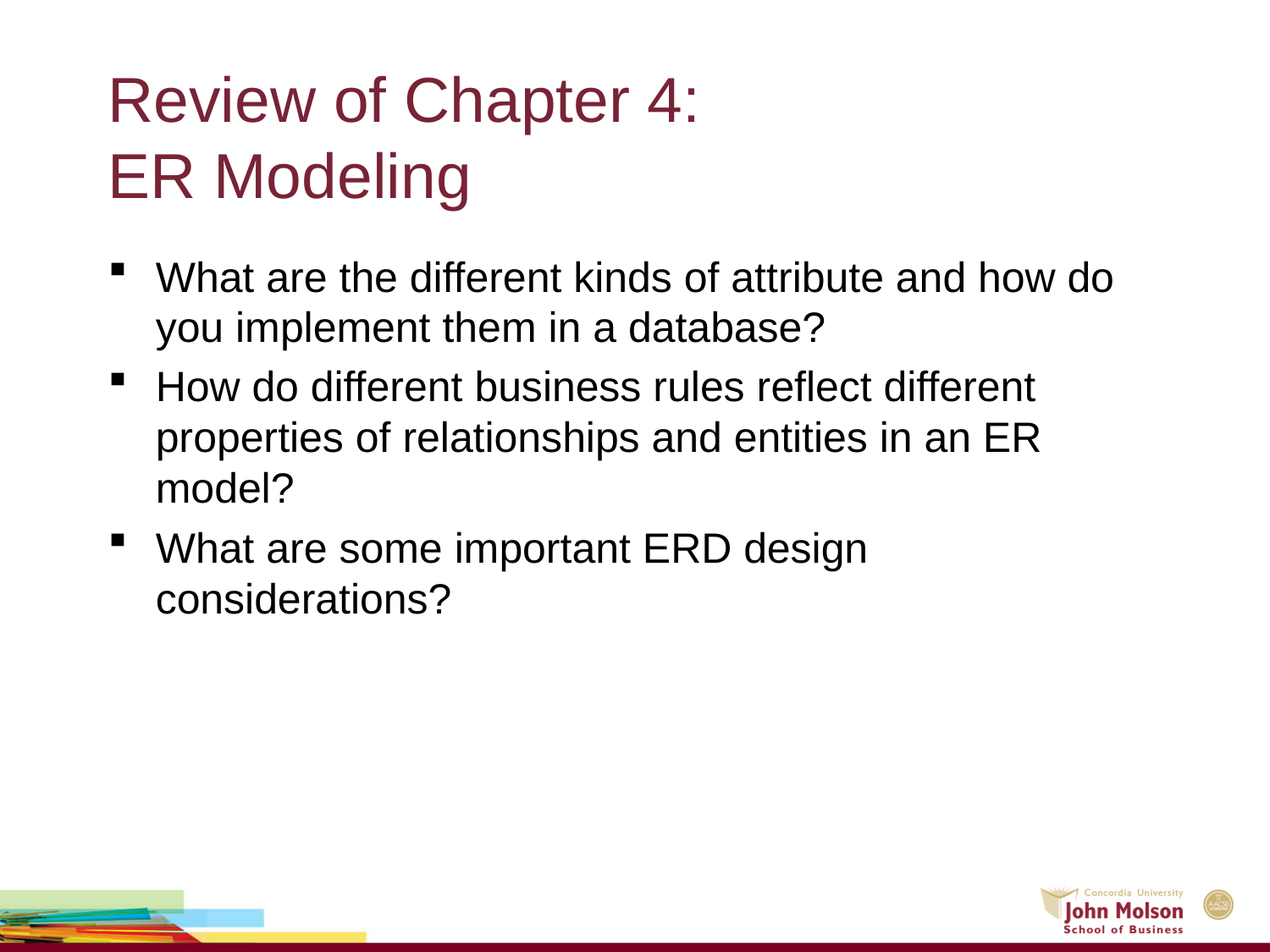

# Review of Chapter 4: ER Modeling
What are the different kinds of attribute and how do you implement them in a database?
How do different business rules reflect different properties of relationships and entities in an ER model?
What are some important ERD design considerations?